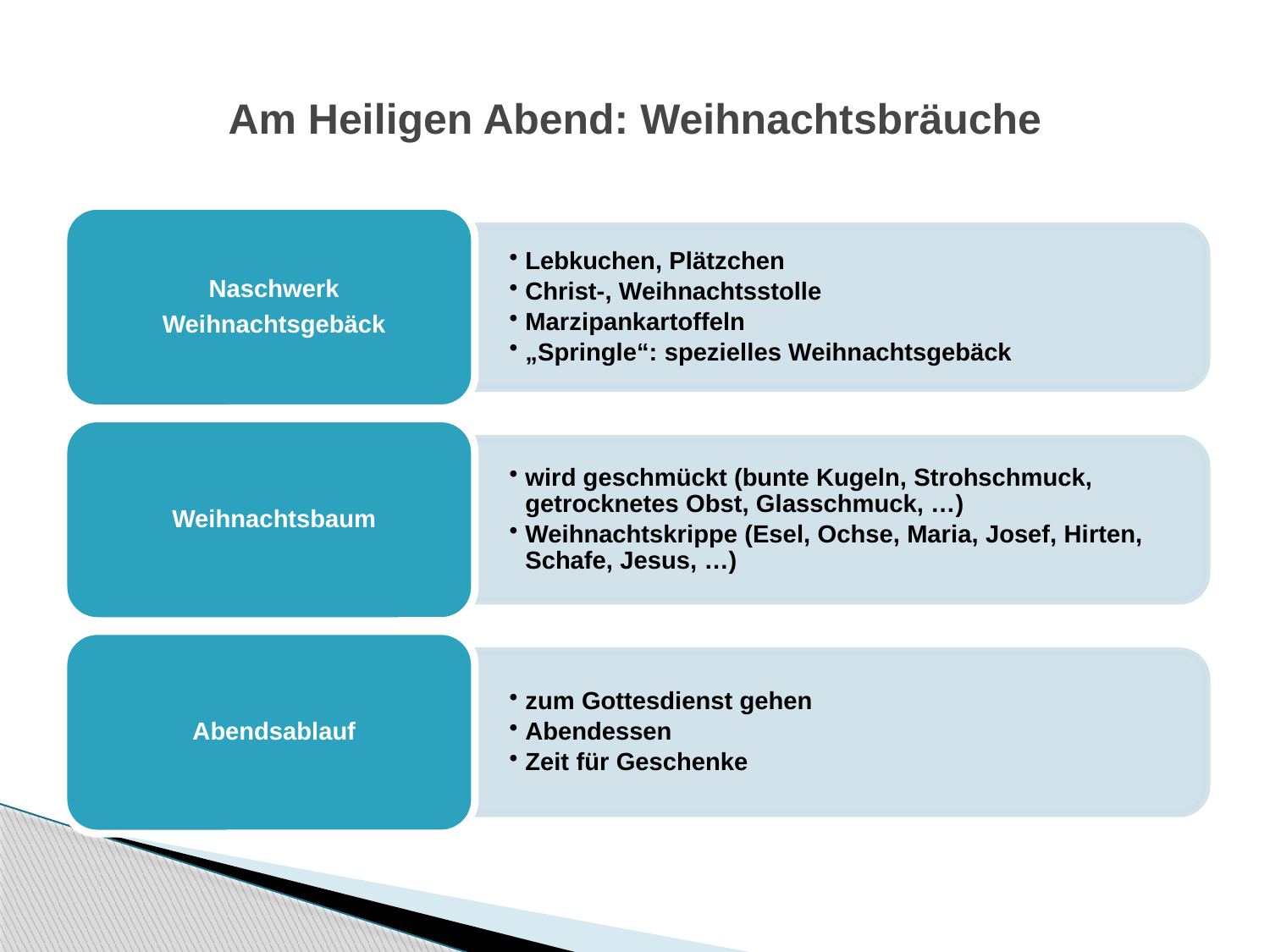

# Am Heiligen Abend: Weihnachtsbräuche
Lebkuchen, Plätzchen
Christ-, Weihnachtsstolle
Marzipankartoffeln
„Springle“: spezielles Weihnachtsgebäck
Naschwerk
Weihnachtsgebäck
wird geschmückt (bunte Kugeln, Strohschmuck, getrocknetes Obst, Glasschmuck, …)
Weihnachtskrippe (Esel, Ochse, Maria, Josef, Hirten, Schafe, Jesus, …)
Weihnachtsbaum
zum Gottesdienst gehen
Abendessen
Zeit für Geschenke
Abendsablauf